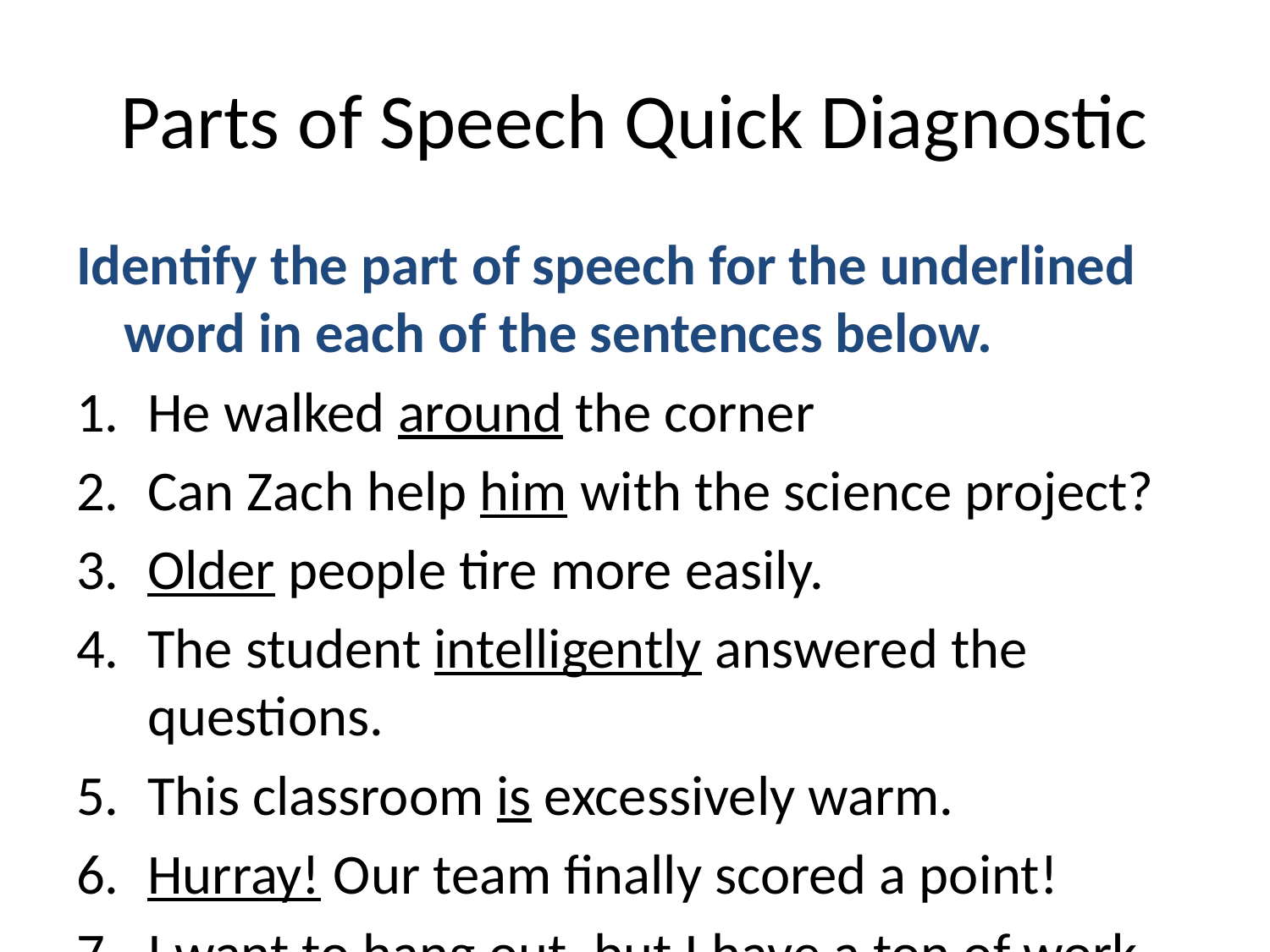

# Parts of Speech Quick Diagnostic
Identify the part of speech for the underlined word in each of the sentences below.
He walked around the corner
Can Zach help him with the science project?
Older people tire more easily.
The student intelligently answered the questions.
This classroom is excessively warm.
Hurray! Our team finally scored a point!
I want to hang out, but I have a ton of work to do.